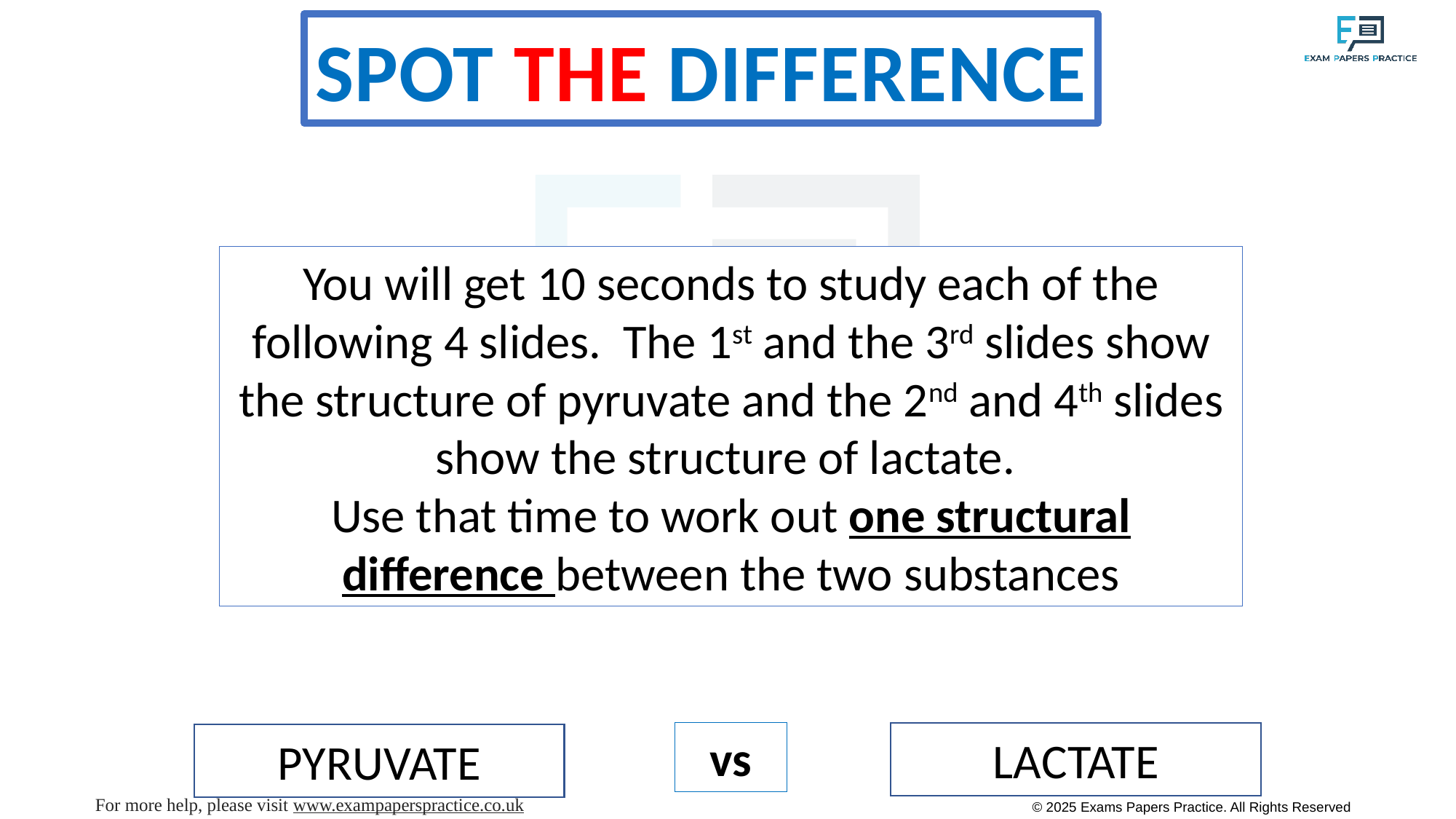

SPOT THE DIFFERENCE
You will get 10 seconds to study each of the following 4 slides.  The 1st and the 3rd slides show the structure of pyruvate and the 2nd and 4th slides show the structure of lactate.
Use that time to work out one structural difference between the two substances
LACTATE
vs
PYRUVATE